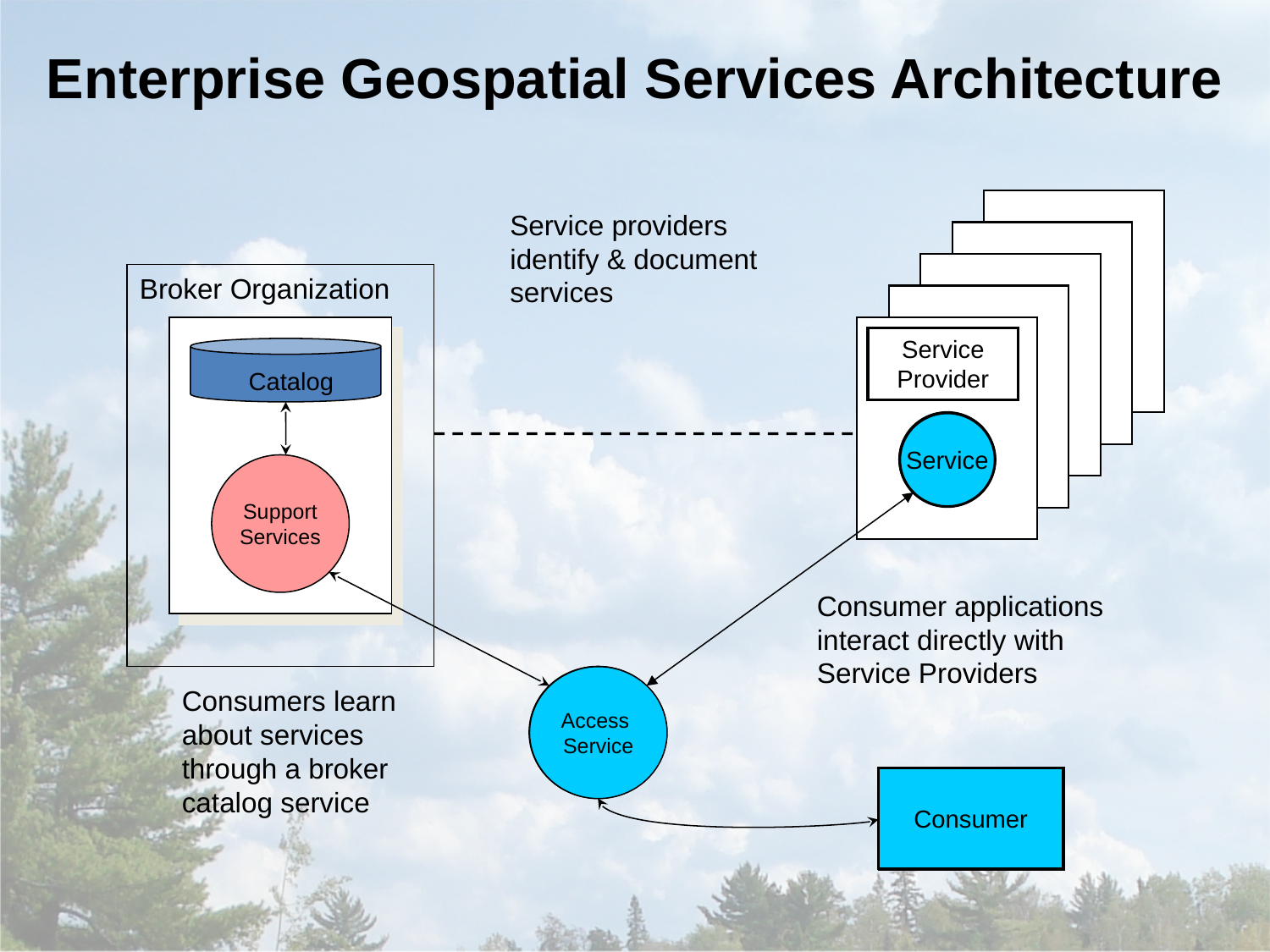

# Enterprise Geospatial Services Architecture

Service providers identify & document services

Broker Organization

Service
Provider

Catalog

Service
Service

Support
Services
Consumer applications interact directly with Service Providers
Query for
Service
Access
Service
Consumers learn about services through a broker catalog service

Consumer

Consumer